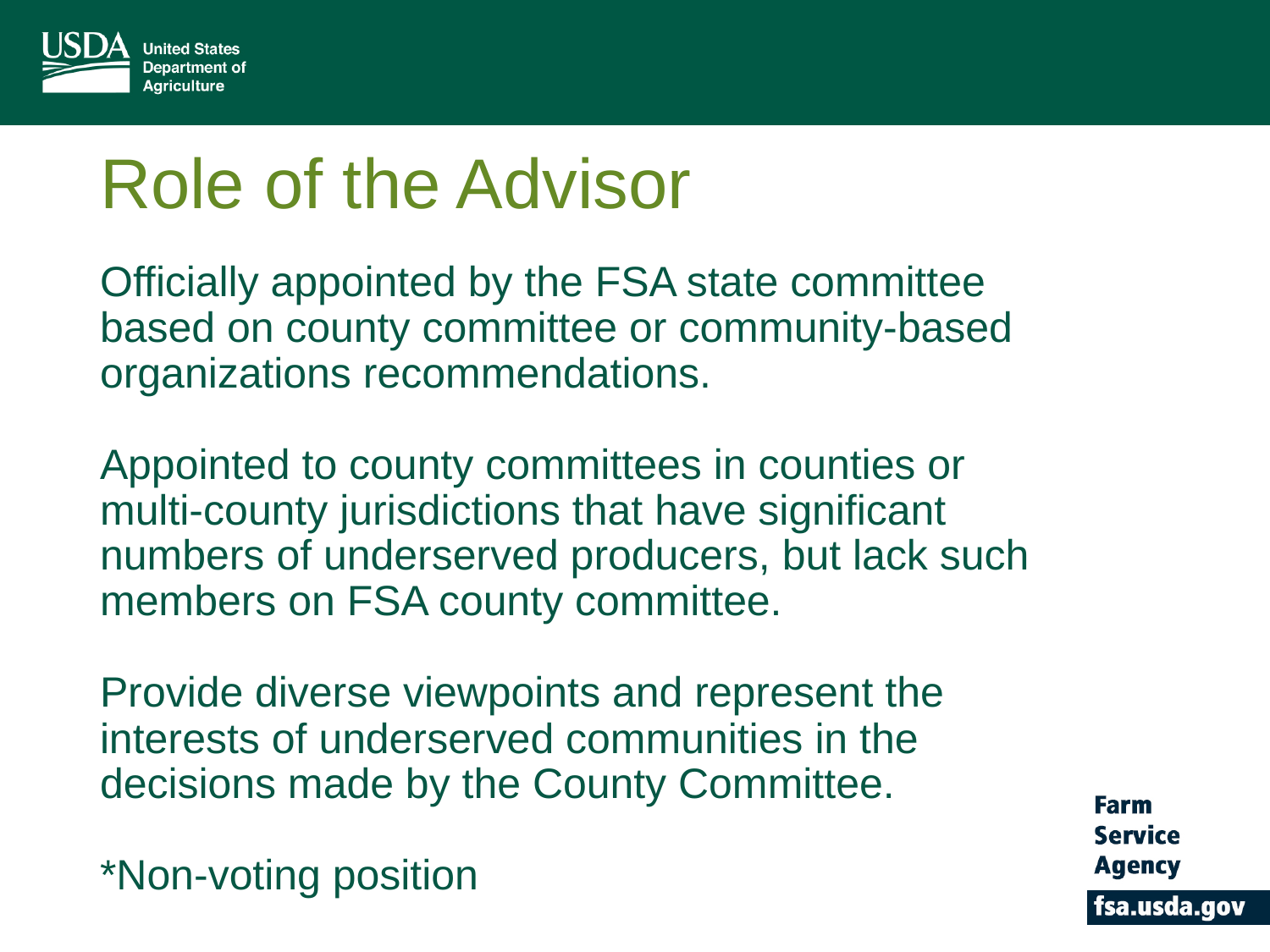

# Role of the Advisor
Officially appointed by the FSA state committee based on county committee or community-based organizations recommendations.
Appointed to county committees in counties or multi-county jurisdictions that have significant numbers of underserved producers, but lack such members on FSA county committee.
Provide diverse viewpoints and represent the interests of underserved communities in the decisions made by the County Committee.
*Non-voting position